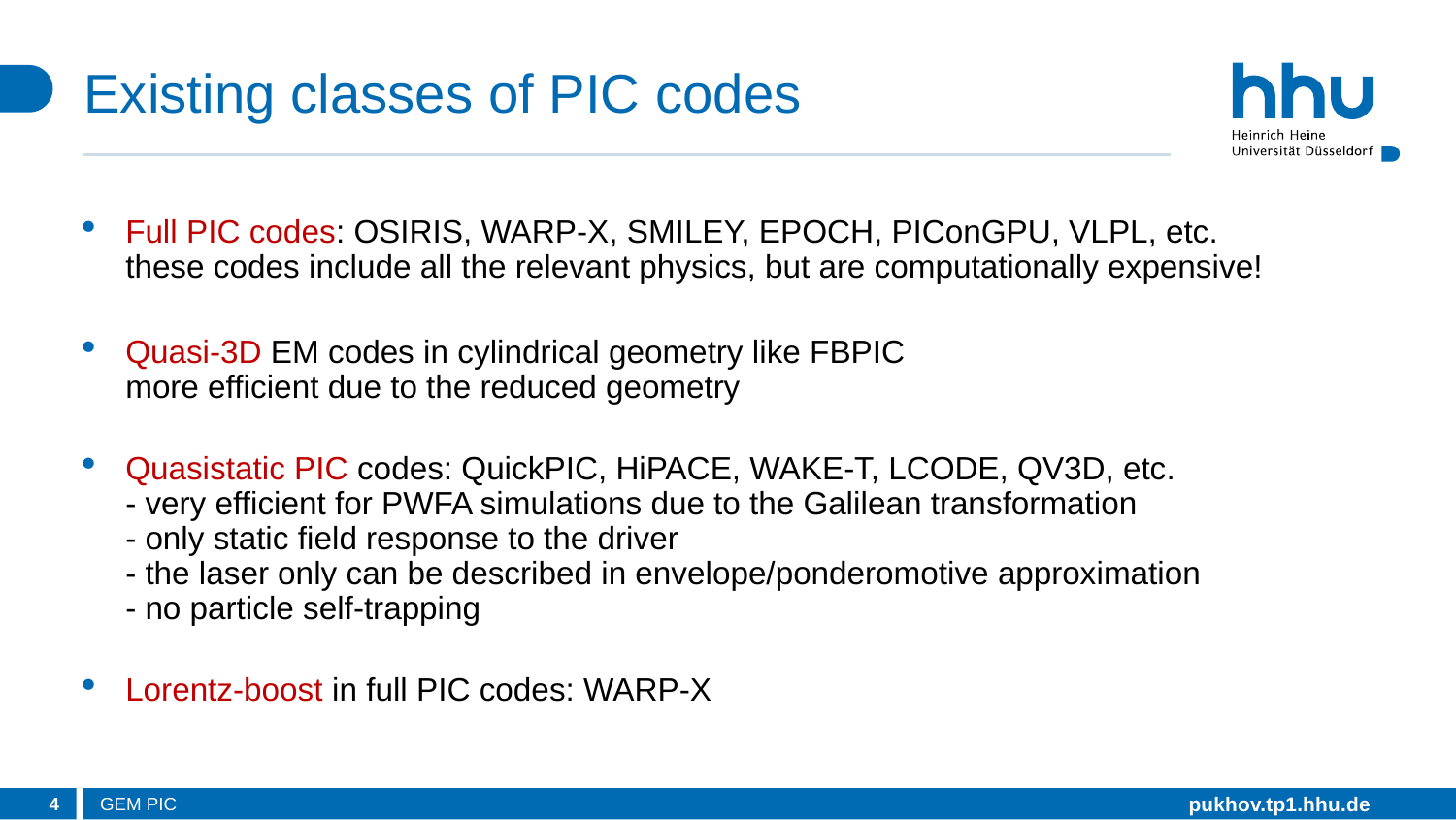

# Existing classes of PIC codes
Full PIC codes: OSIRIS, WARP-X, SMILEY, EPOCH, PIConGPU, VLPL, etc.
these codes include all the relevant physics, but are computationally expensive!
Quasi-3D EM codes in cylindrical geometry like FBPIC
more efficient due to the reduced geometry
Quasistatic PIC codes: QuickPIC, HiPACE, WAKE-T, LCODE, QV3D, etc.
- very efficient for PWFA simulations due to the Galilean transformation
- only static field response to the driver
- the laser only can be described in envelope/ponderomotive approximation
- no particle self-trapping
Lorentz-boost in full PIC codes: WARP-X
4
GEM PIC